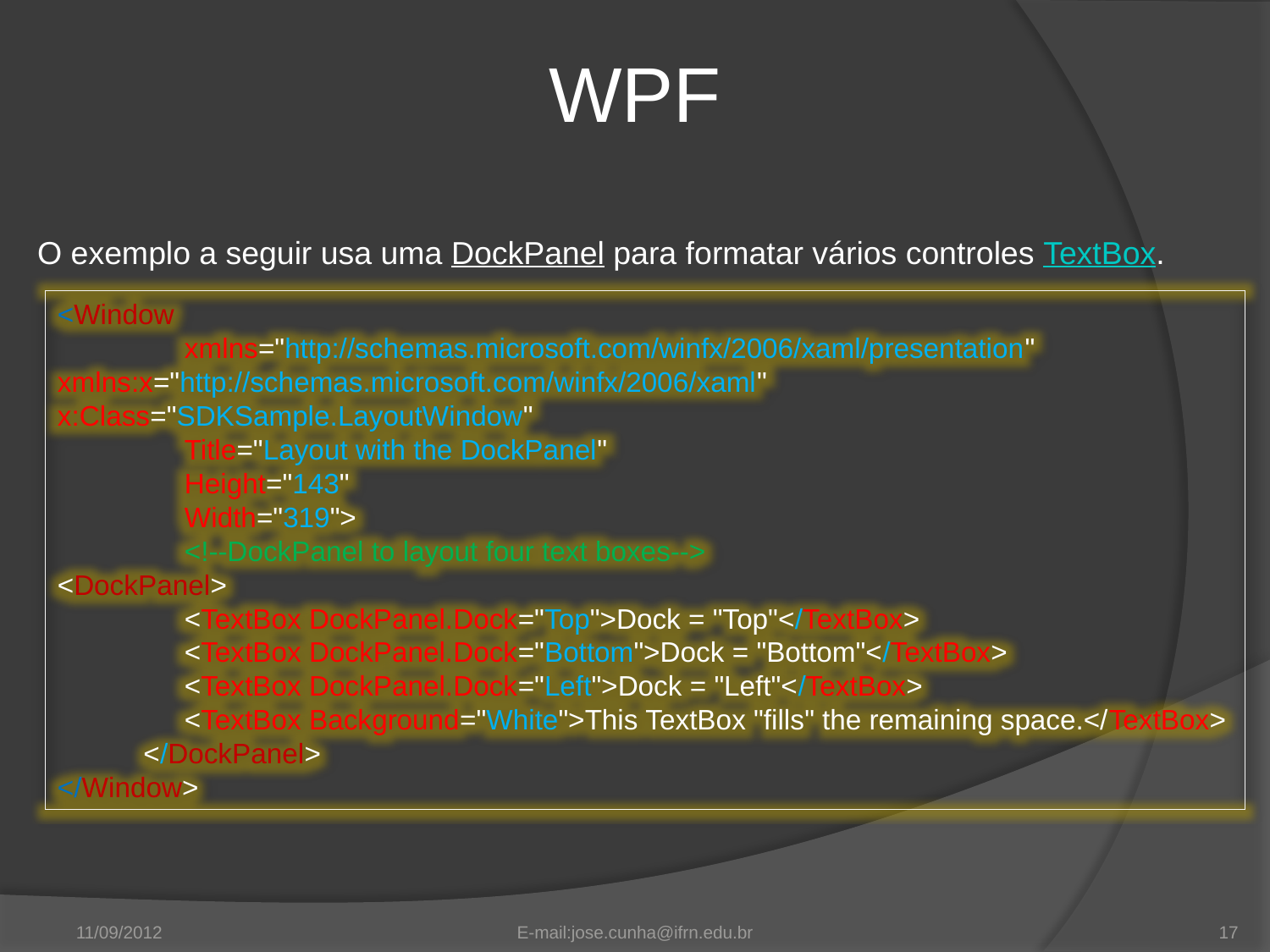

WPF
O exemplo a seguir usa uma DockPanel para formatar vários controles TextBox.
<Window
	xmlns="http://schemas.microsoft.com/winfx/2006/xaml/presentation" 	xmlns:x="http://schemas.microsoft.com/winfx/2006/xaml" 	x:Class="SDKSample.LayoutWindow"
	Title="Layout with the DockPanel"
	Height="143"
	Width="319">
	<!--DockPanel to layout four text boxes-->
<DockPanel>
	<TextBox DockPanel.Dock="Top">Dock = "Top"</TextBox>
	<TextBox DockPanel.Dock="Bottom">Dock = "Bottom"</TextBox>
	<TextBox DockPanel.Dock="Left">Dock = "Left"</TextBox>
	<TextBox Background="White">This TextBox "fills" the remaining space.</TextBox>            </DockPanel>
</Window>
11/09/2012
E-mail:jose.cunha@ifrn.edu.br
17